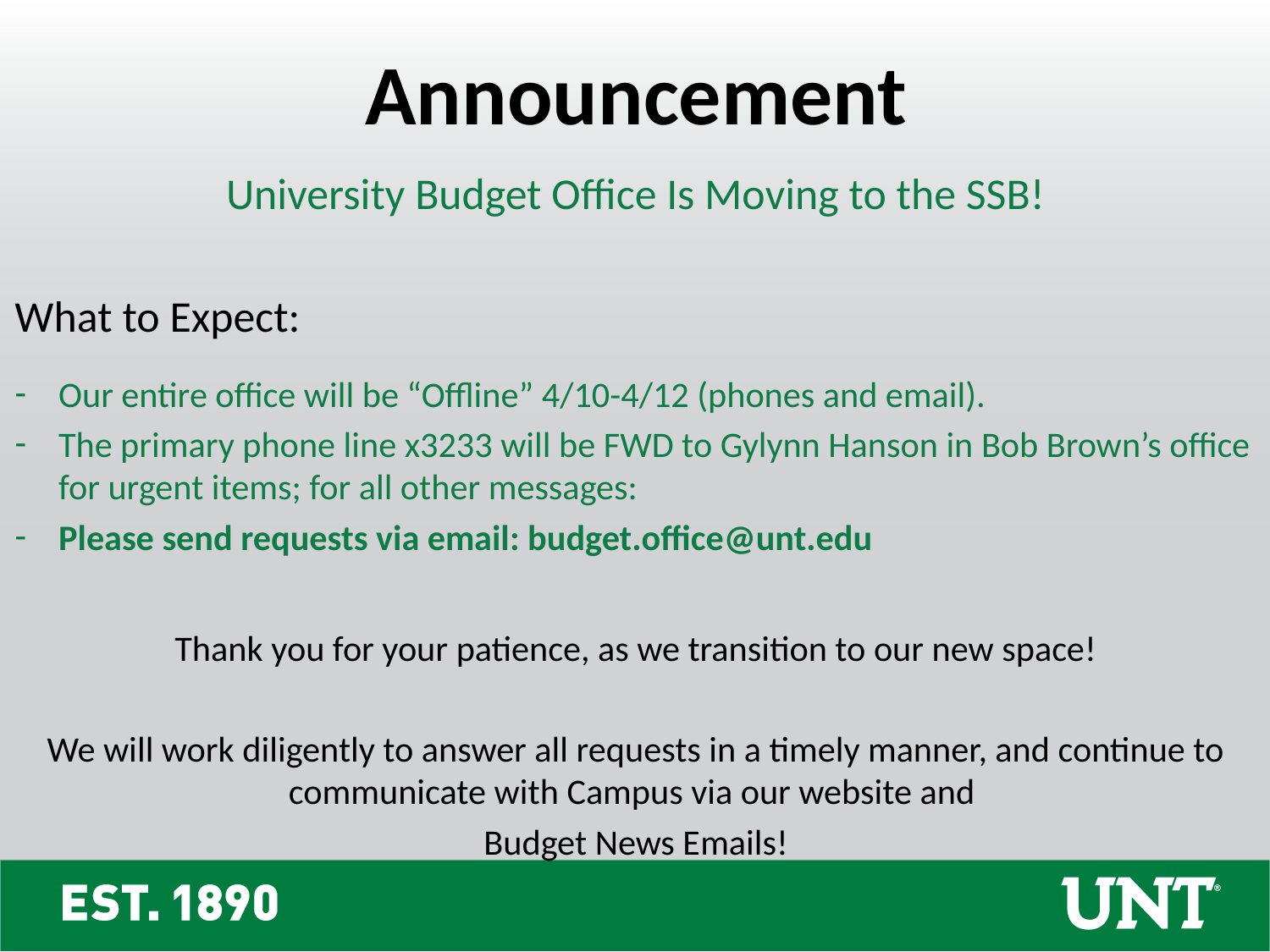

Announcement
University Budget Office Is Moving to the SSB!

What to Expect:

Our entire office will be “Offline” 4/10-4/12 (phones and email).
The primary phone line x3233 will be FWD to Gylynn Hanson in Bob Brown’s office for urgent items; for all other messages:
Please send requests via email: budget.office@unt.edu

Thank you for your patience, as we transition to our new space!

We will work diligently to answer all requests in a timely manner, and continue to communicate with Campus via our website and
Budget News Emails!